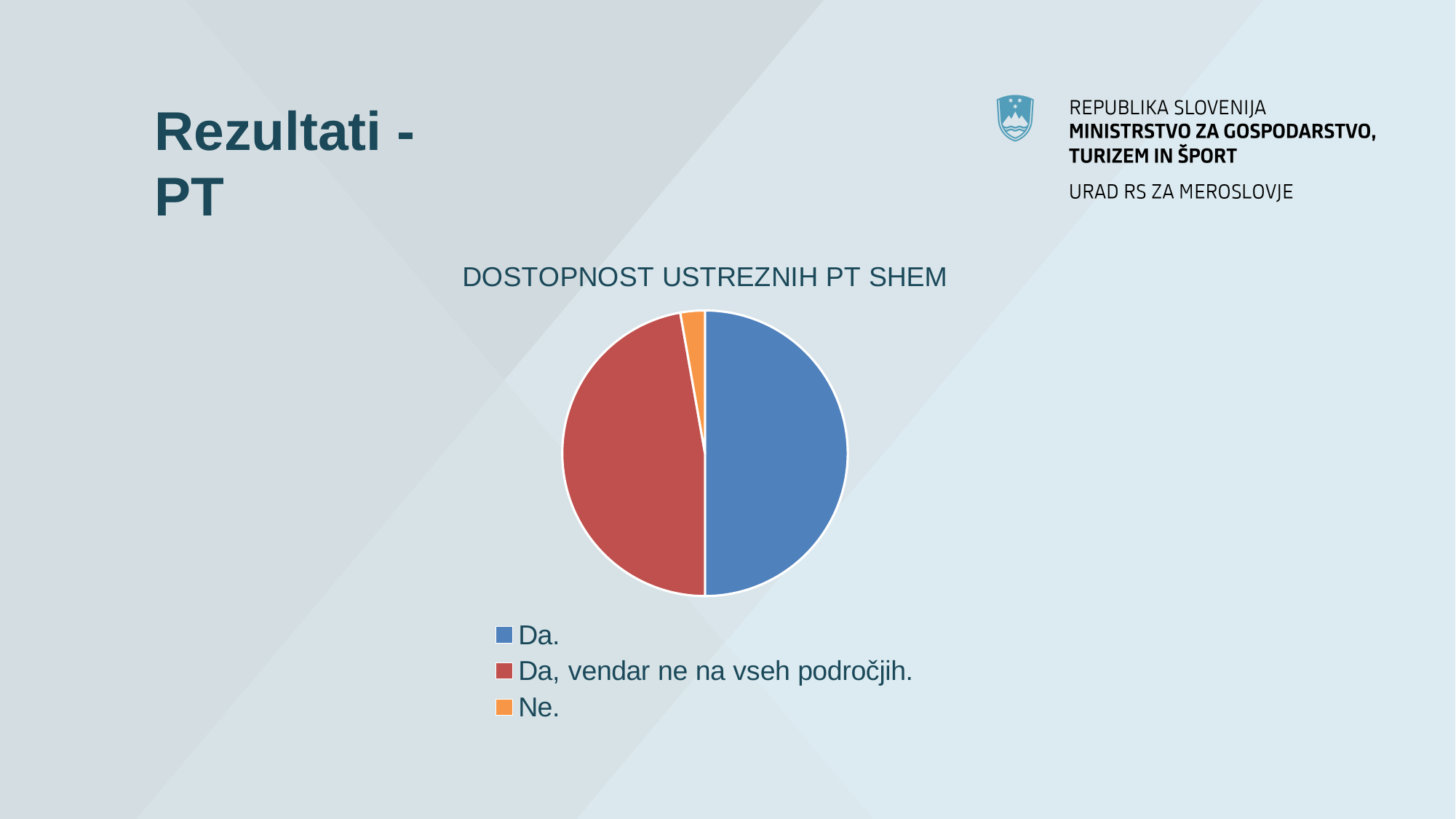

# Rezultati - PT

### Chart: DOSTOPNOST USTREZNIH PT SHEM

| Category |  |
|---|---|
| Da. | 18.0 |
| Da, vendar ne na vseh področjih. | 17.0 |
| Ne. | 1.0 |